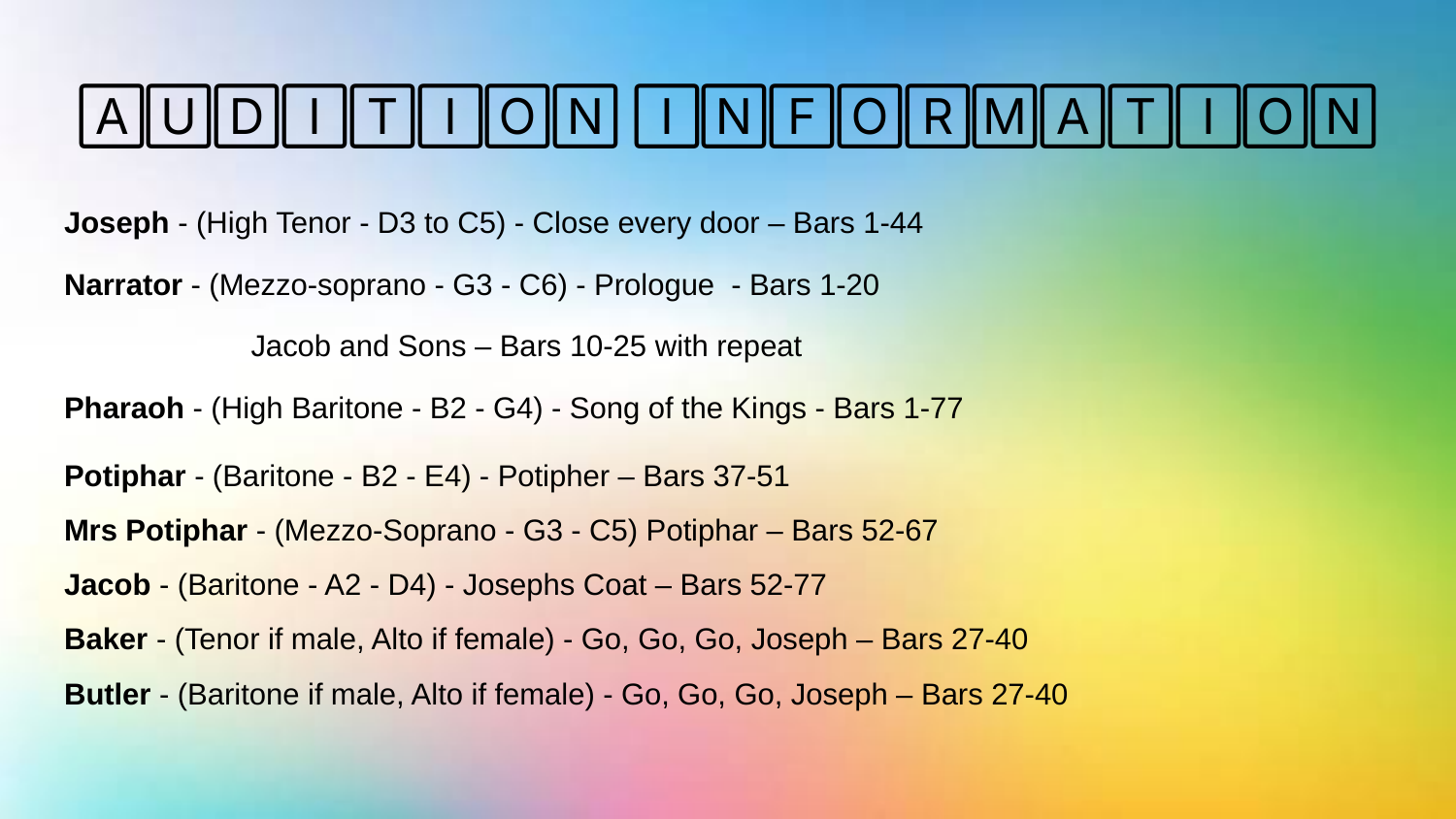

# 🄰🅄🄳🄸🅃🄸🄾🄽 🄸🄽🄵🄾🅁🄼🄰🅃🄸🄾🄽
Joseph - (High Tenor - D3 to C5) - Close every door – Bars 1-44
Narrator - (Mezzo-soprano - G3 - C6) - Prologue  - Bars 1-20
			        Jacob and Sons – Bars 10-25 with repeat
Pharaoh - (High Baritone - B2 - G4) - Song of the Kings - Bars 1-77

Potiphar - (Baritone - B2 - E4) - Potipher – Bars 37-51
Mrs Potiphar - (Mezzo-Soprano - G3 - C5) Potiphar – Bars 52-67
Jacob - (Baritone - A2 - D4) - Josephs Coat – Bars 52-77
Baker - (Tenor if male, Alto if female) - Go, Go, Go, Joseph – Bars 27-40
Butler - (Baritone if male, Alto if female) - Go, Go, Go, Joseph – Bars 27-40